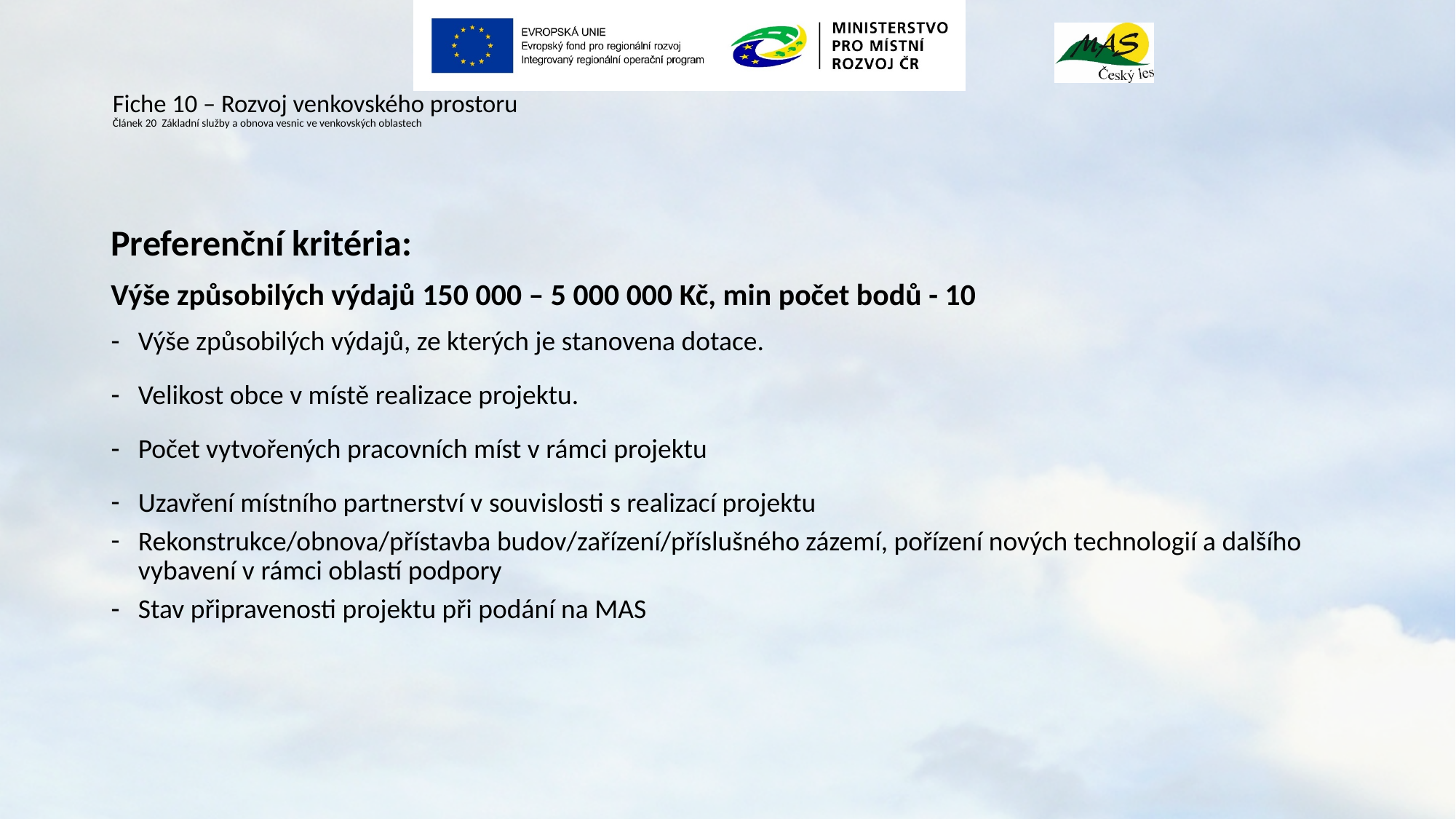

# Fiche 10 – Rozvoj venkovského prostoru Článek 20  Základní služby a obnova vesnic ve venkovských oblastech

Preferenční kritéria:
Výše způsobilých výdajů 150 000 – 5 000 000 Kč, min počet bodů - 10
Výše způsobilých výdajů, ze kterých je stanovena dotace.
Velikost obce v místě realizace projektu.
Počet vytvořených pracovních míst v rámci projektu
Uzavření místního partnerství v souvislosti s realizací projektu
Rekonstrukce/obnova/přístavba budov/zařízení/příslušného zázemí, pořízení nových technologií a dalšího vybavení v rámci oblastí podpory
Stav připravenosti projektu při podání na MAS